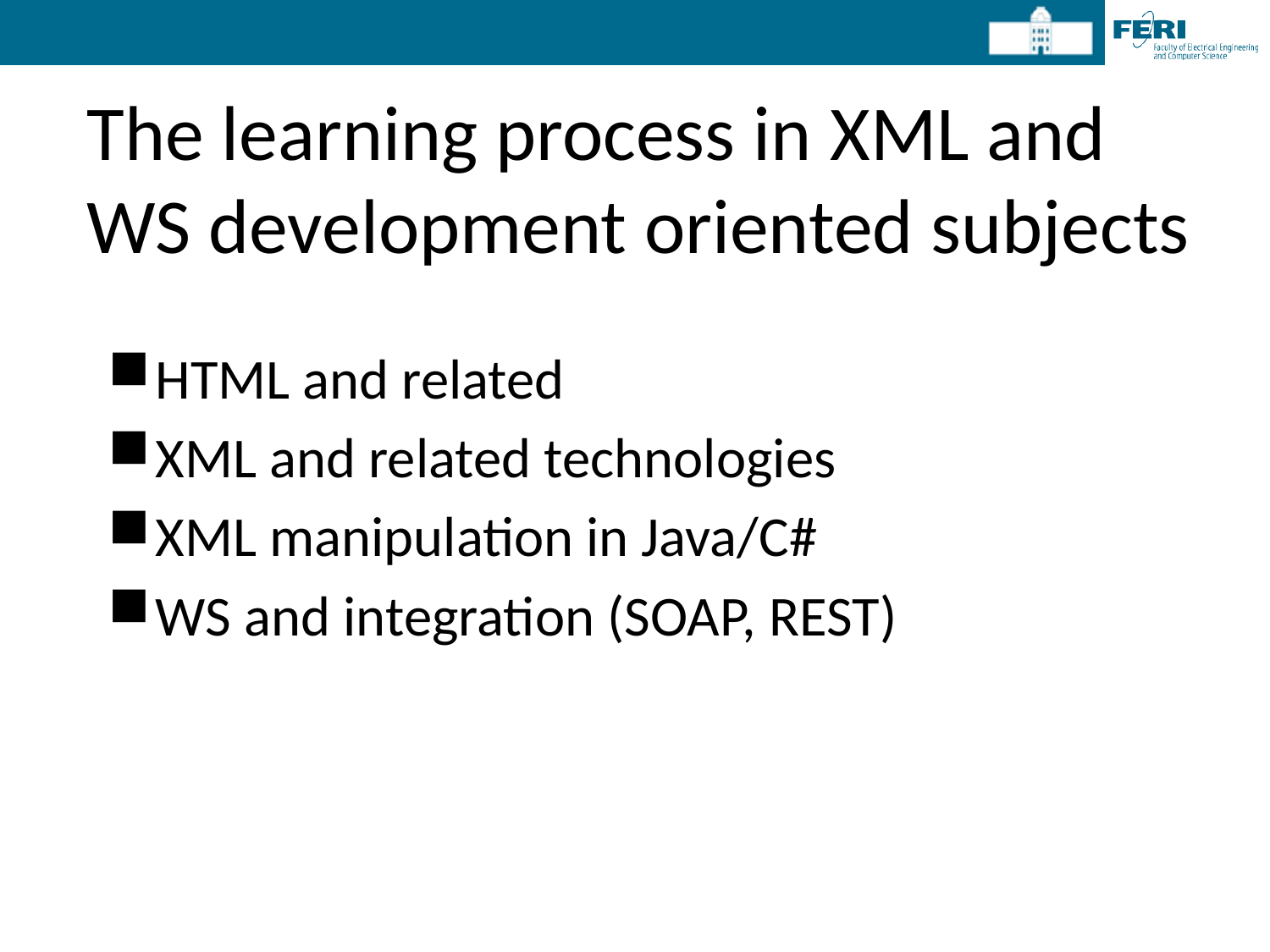

# The learning process in XML and WS development oriented subjects
HTML and related
XML and related technologies
XML manipulation in Java/C#
WS and integration (SOAP, REST)